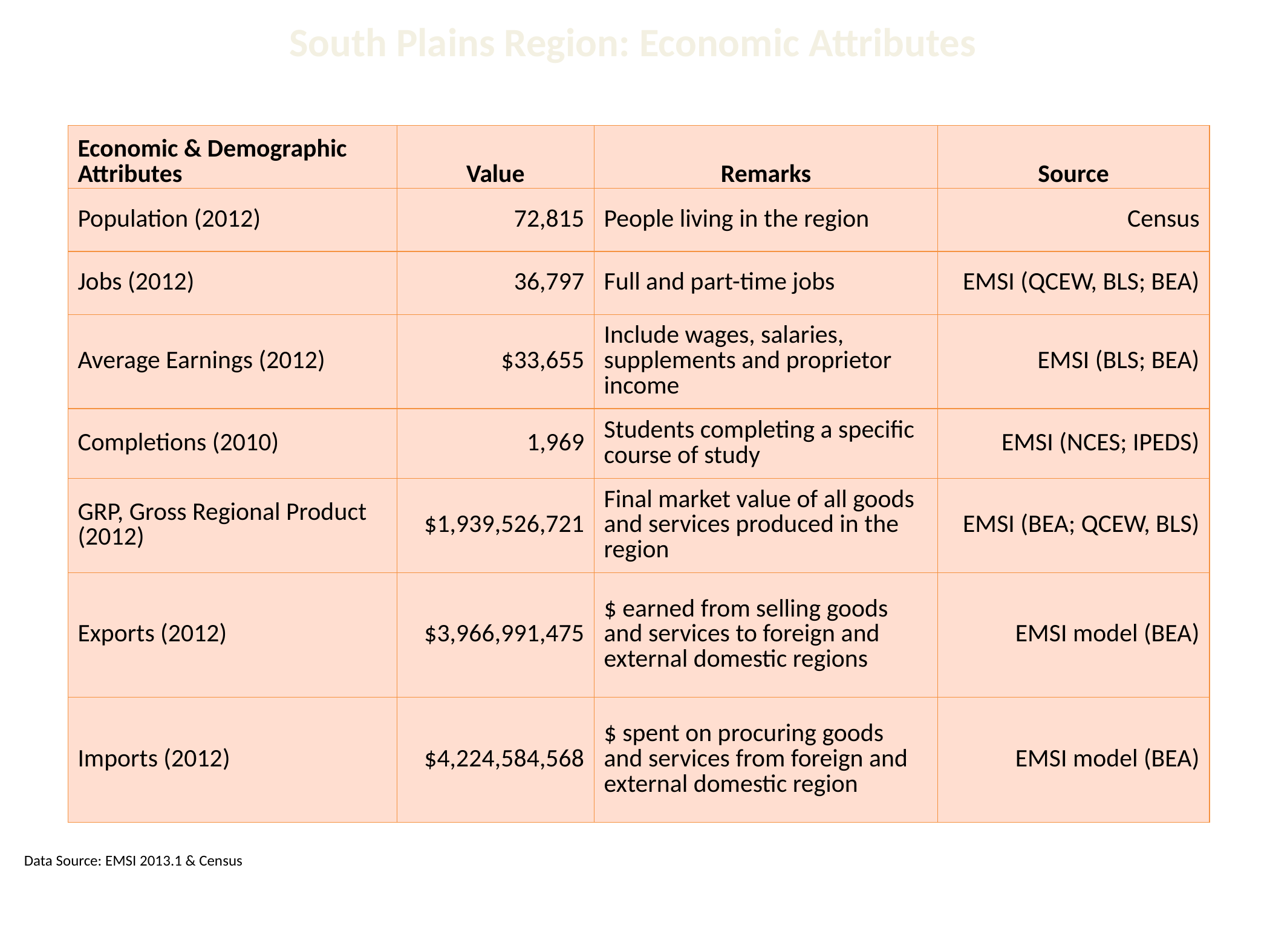

South Plains Region: Economic Attributes
| Economic & Demographic Attributes | Value | Remarks | Source |
| --- | --- | --- | --- |
| Population (2012) | 72,815 | People living in the region | Census |
| Jobs (2012) | 36,797 | Full and part-time jobs | EMSI (QCEW, BLS; BEA) |
| Average Earnings (2012) | $33,655 | Include wages, salaries, supplements and proprietor income | EMSI (BLS; BEA) |
| Completions (2010) | 1,969 | Students completing a specific course of study | EMSI (NCES; IPEDS) |
| GRP, Gross Regional Product (2012) | $1,939,526,721 | Final market value of all goods and services produced in the region | EMSI (BEA; QCEW, BLS) |
| Exports (2012) | $3,966,991,475 | $ earned from selling goods and services to foreign and external domestic regions | EMSI model (BEA) |
| Imports (2012) | $4,224,584,568 | $ spent on procuring goods and services from foreign and external domestic region | EMSI model (BEA) |
Data Source: EMSI 2013.1 & Census